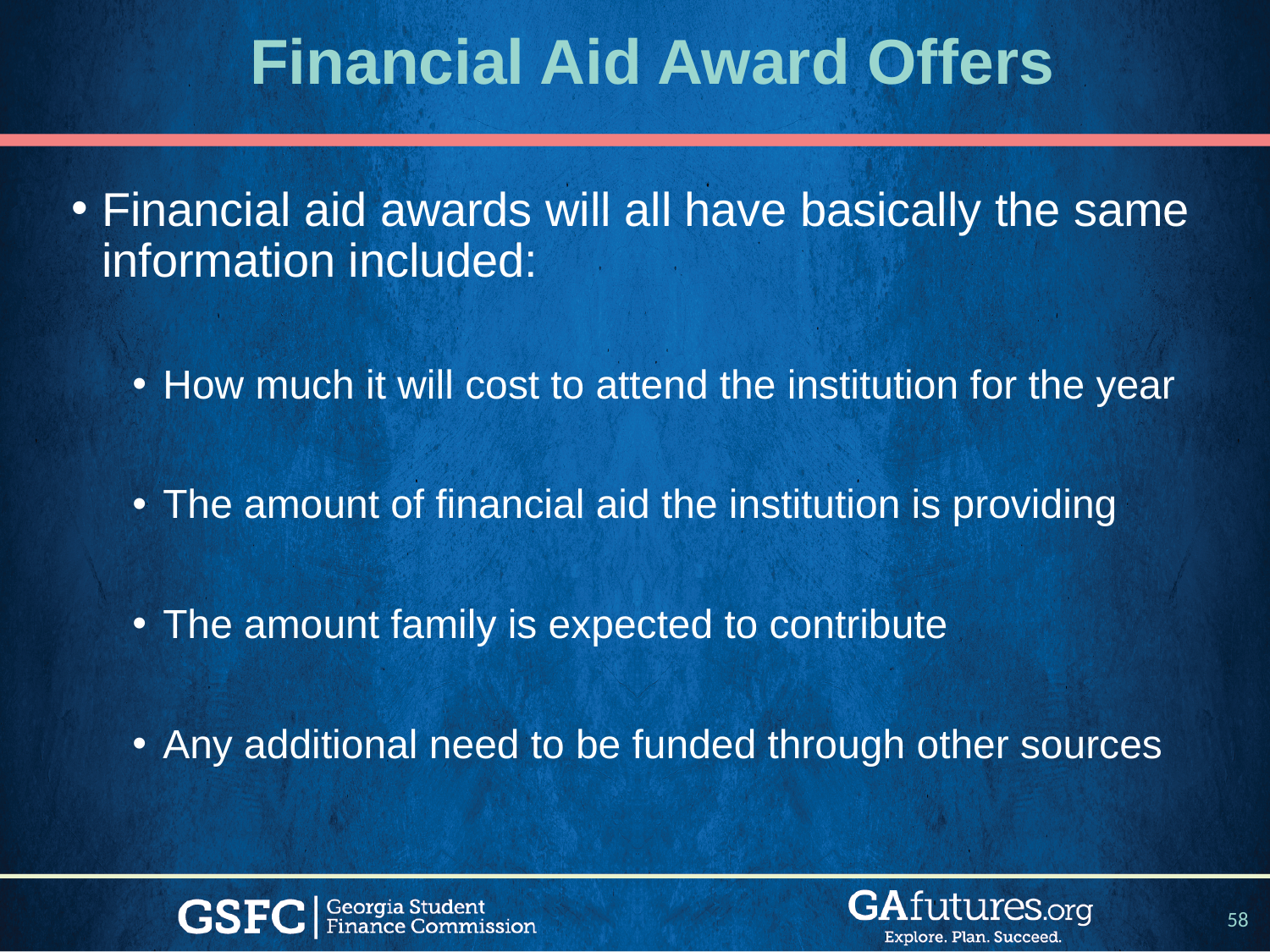

# Financial Aid Award Offers
Financial aid awards will all have basically the same information included:

How much it will cost to attend the institution for the year

The amount of financial aid the institution is providing

The amount family is expected to contribute

Any additional need to be funded through other sources
58